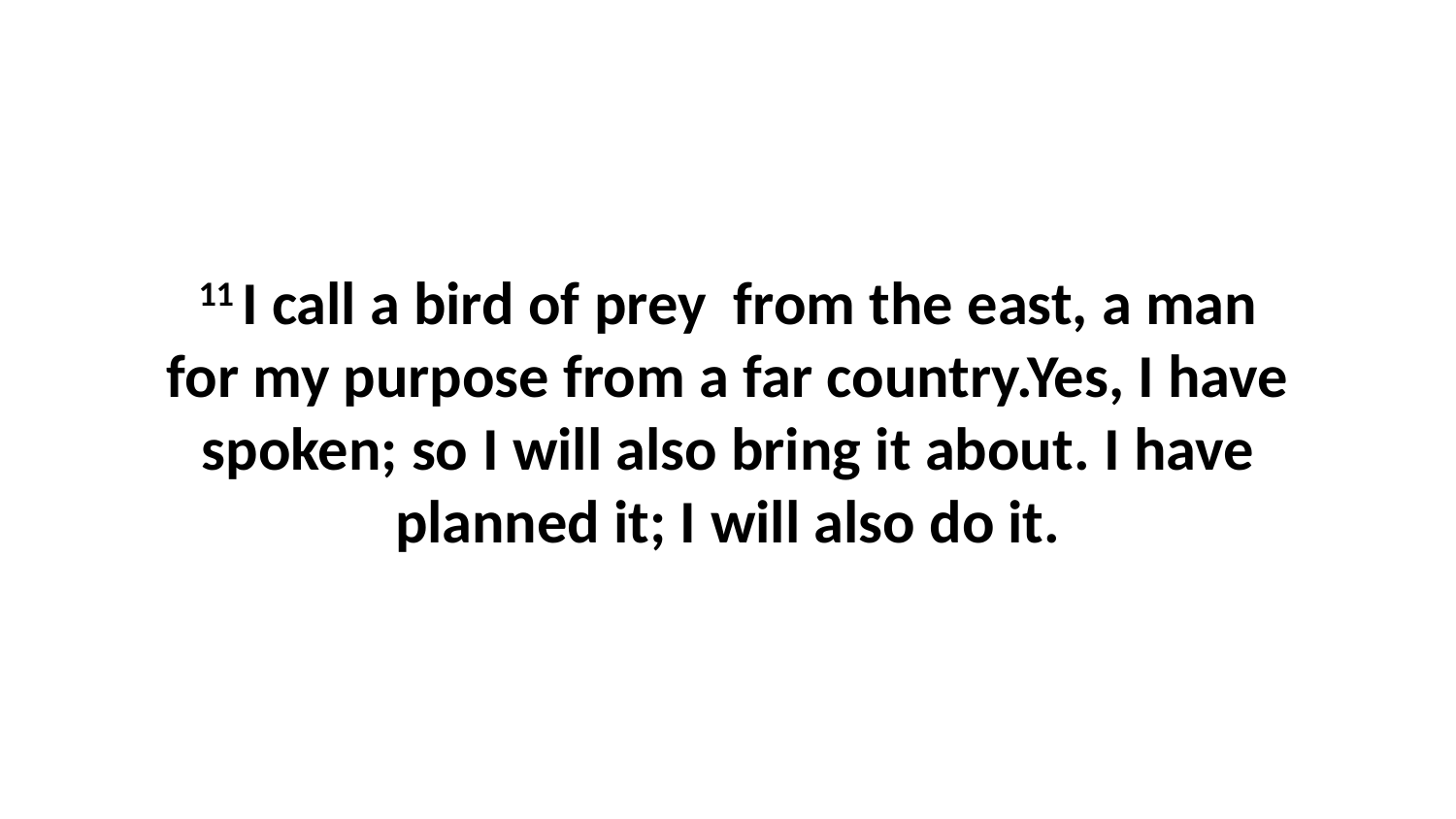

11 I call a bird of prey  from the east, a man for my purpose from a far country.Yes, I have spoken; so I will also bring it about. I have planned it; I will also do it.